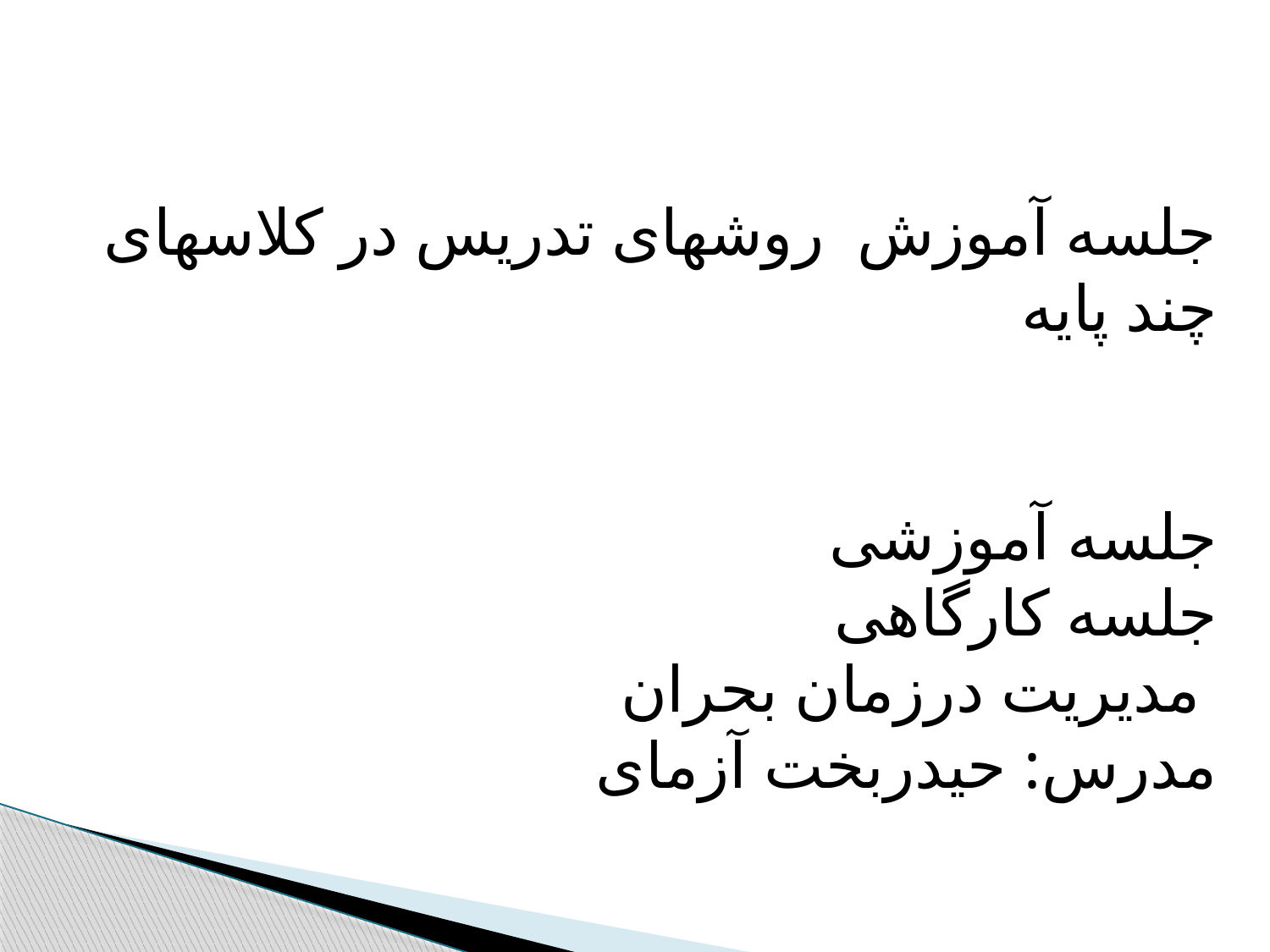

جلسه آموزش  روشهای تدریس در کلاسهای چند پایه

جلسه آموزشی
جلسه کارگاهی
مدیریت درزمان بحران
مدرس: حیدربخت آزمای